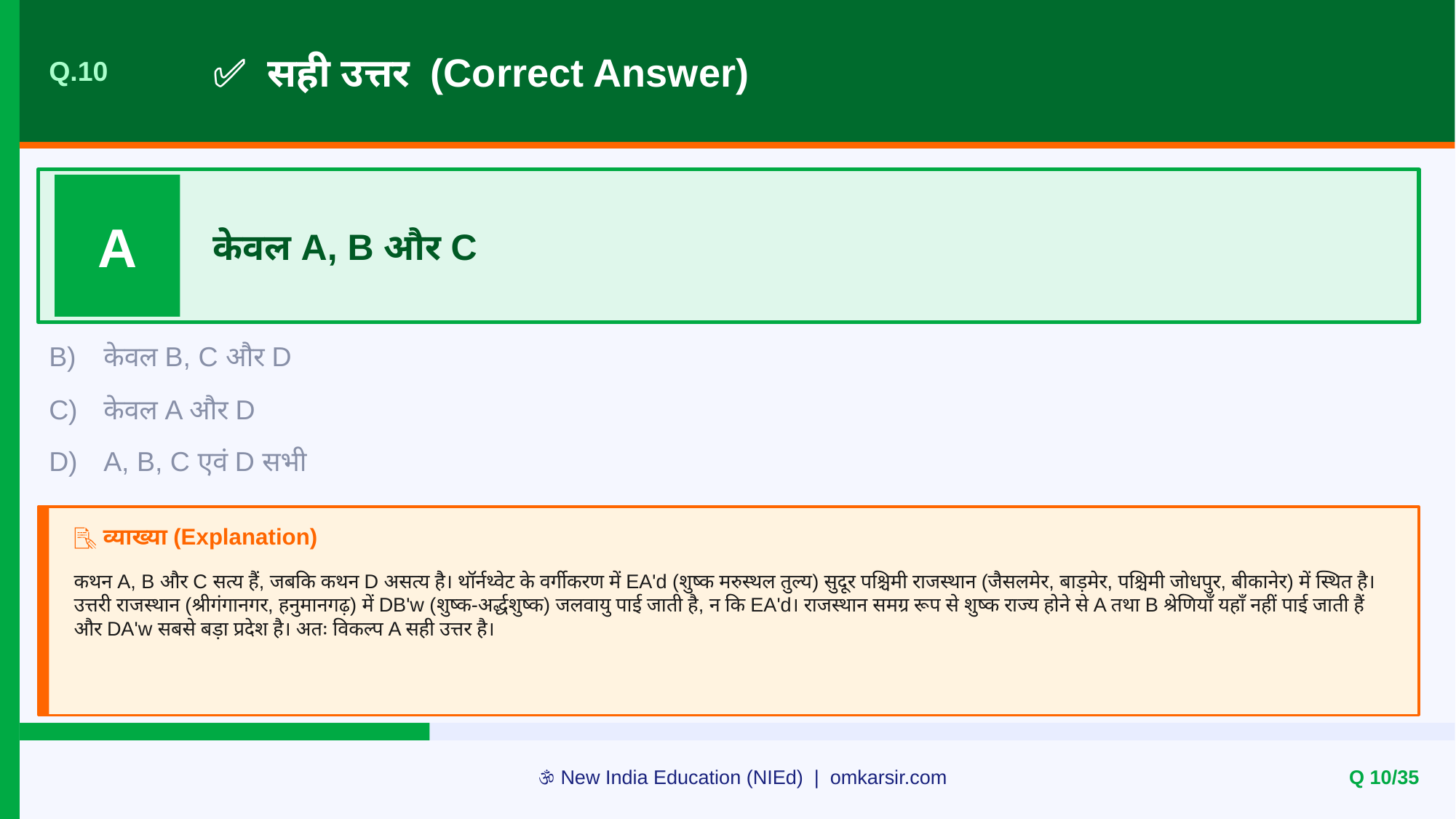

✅  सही उत्तर  (Correct Answer)
Q.10

A
केवल A, B और C
B)
केवल B, C और D
C)
केवल A और D
D)
A, B, C एवं D सभी

📝 व्याख्या (Explanation)
कथन A, B और C सत्य हैं, जबकि कथन D असत्य है। थॉर्नथ्वेट के वर्गीकरण में EA'd (शुष्क मरुस्थल तुल्य) सुदूर पश्चिमी राजस्थान (जैसलमेर, बाड़मेर, पश्चिमी जोधपुर, बीकानेर) में स्थित है। उत्तरी राजस्थान (श्रीगंगानगर, हनुमानगढ़) में DB'w (शुष्क-अर्द्धशुष्क) जलवायु पाई जाती है, न कि EA'd। राजस्थान समग्र रूप से शुष्क राज्य होने से A तथा B श्रेणियाँ यहाँ नहीं पाई जाती हैं और DA'w सबसे बड़ा प्रदेश है। अतः विकल्प A सही उत्तर है।

🕉️ New India Education (NIEd)  |  omkarsir.com
Q 10/35